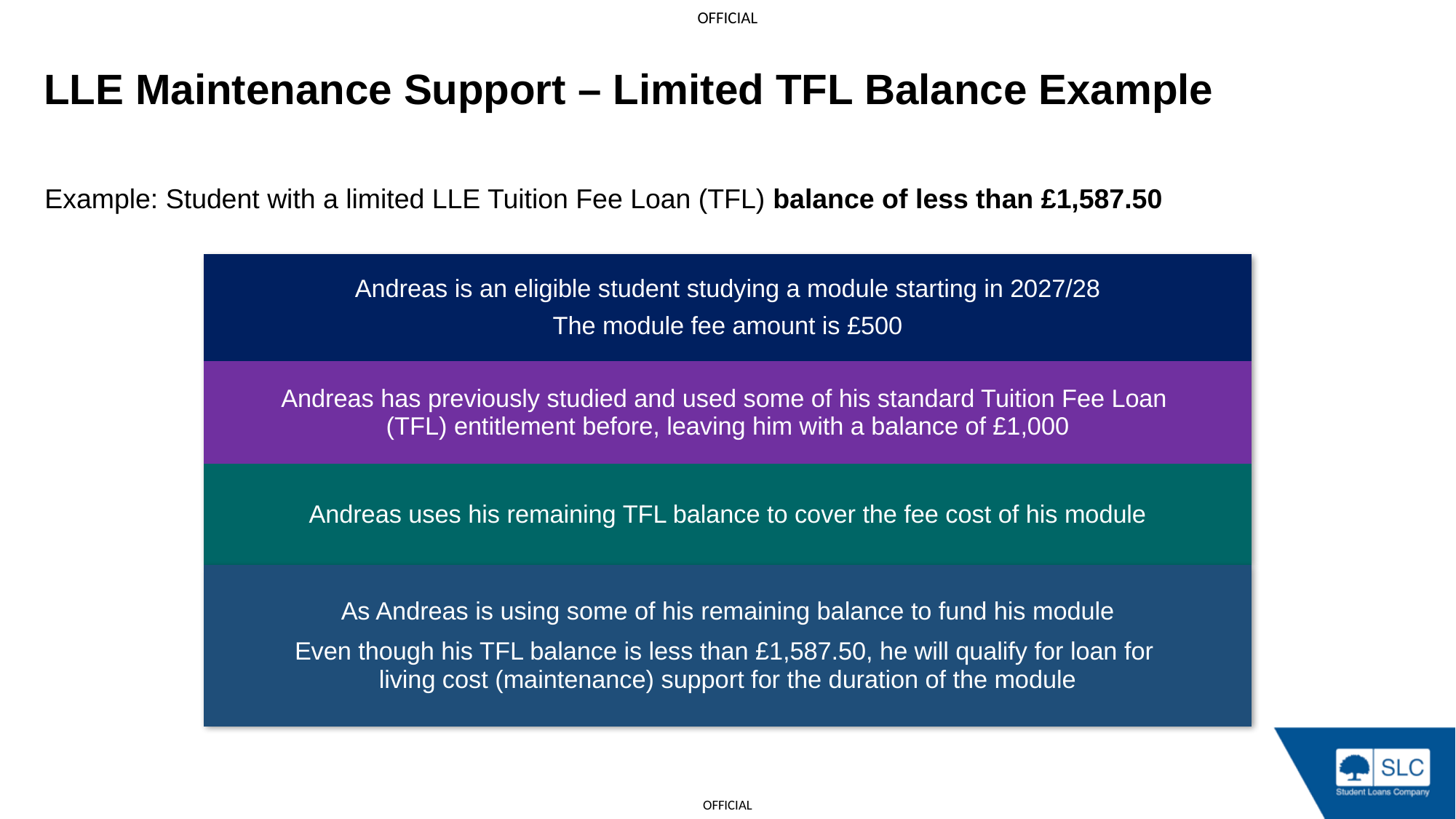

LLE Maintenance Support – Limited TFL Balance Example
Example: Student with a limited LLE Tuition Fee Loan (TFL) balance of less than £1,587.50
| Andreas is an eligible student studying a module starting in 2027/28 The module fee amount is £500 |
| --- |
| Andreas has previously studied and used some of his standard Tuition Fee Loan (TFL) entitlement before, leaving him with a balance of £1,000 |
| Andreas uses his remaining TFL balance to cover the fee cost of his module |
| As Andreas is using some of his remaining balance to fund his module Even though his TFL balance is less than £1,587.50, he will qualify for loan for living cost (maintenance) support for the duration of the module |
| --- |